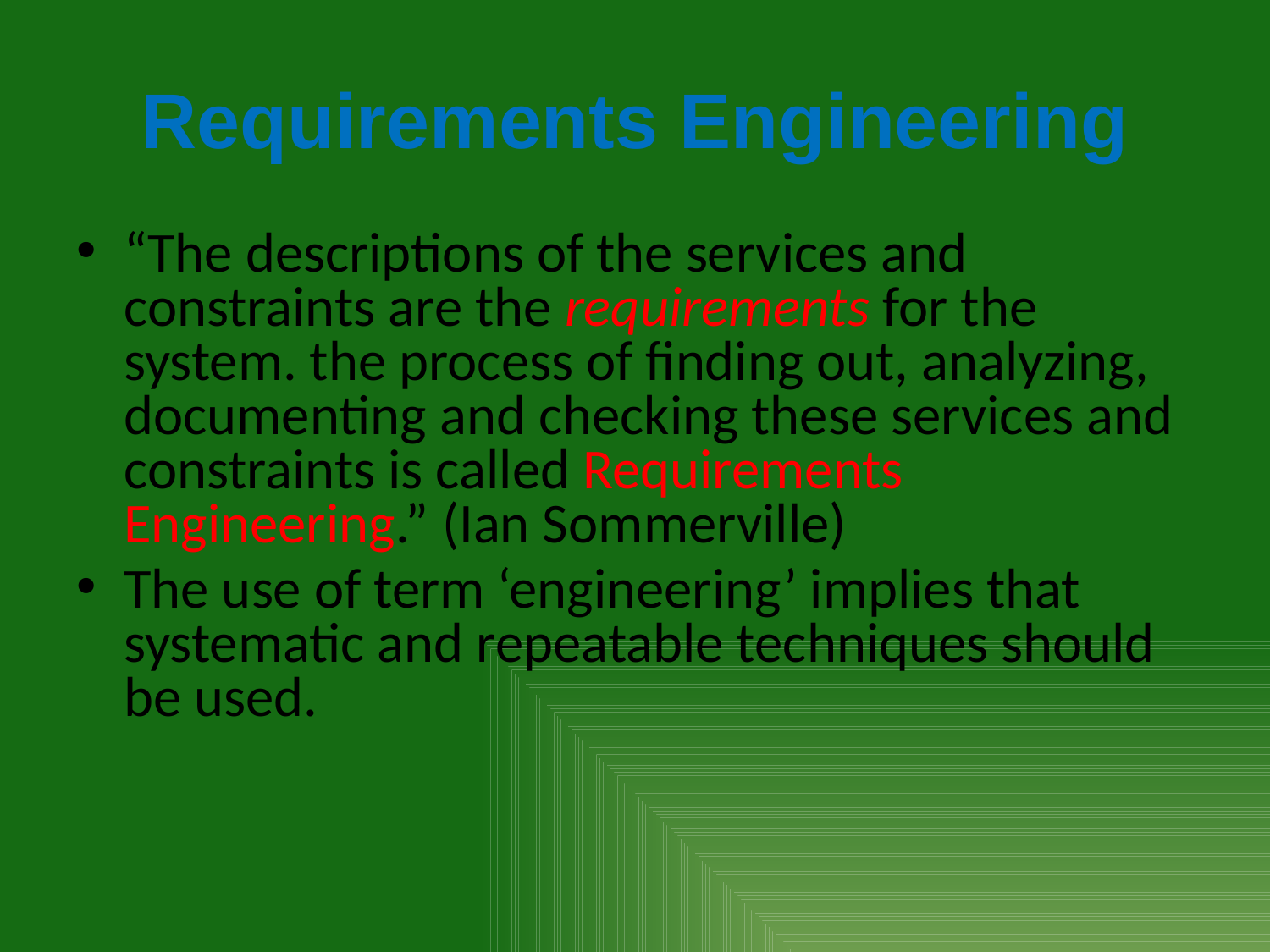

# Requirements Engineering
“The descriptions of the services and constraints are the requirements for the system. the process of finding out, analyzing, documenting and checking these services and constraints is called Requirements Engineering.” (Ian Sommerville)
The use of term ‘engineering’ implies that systematic and repeatable techniques should be used.